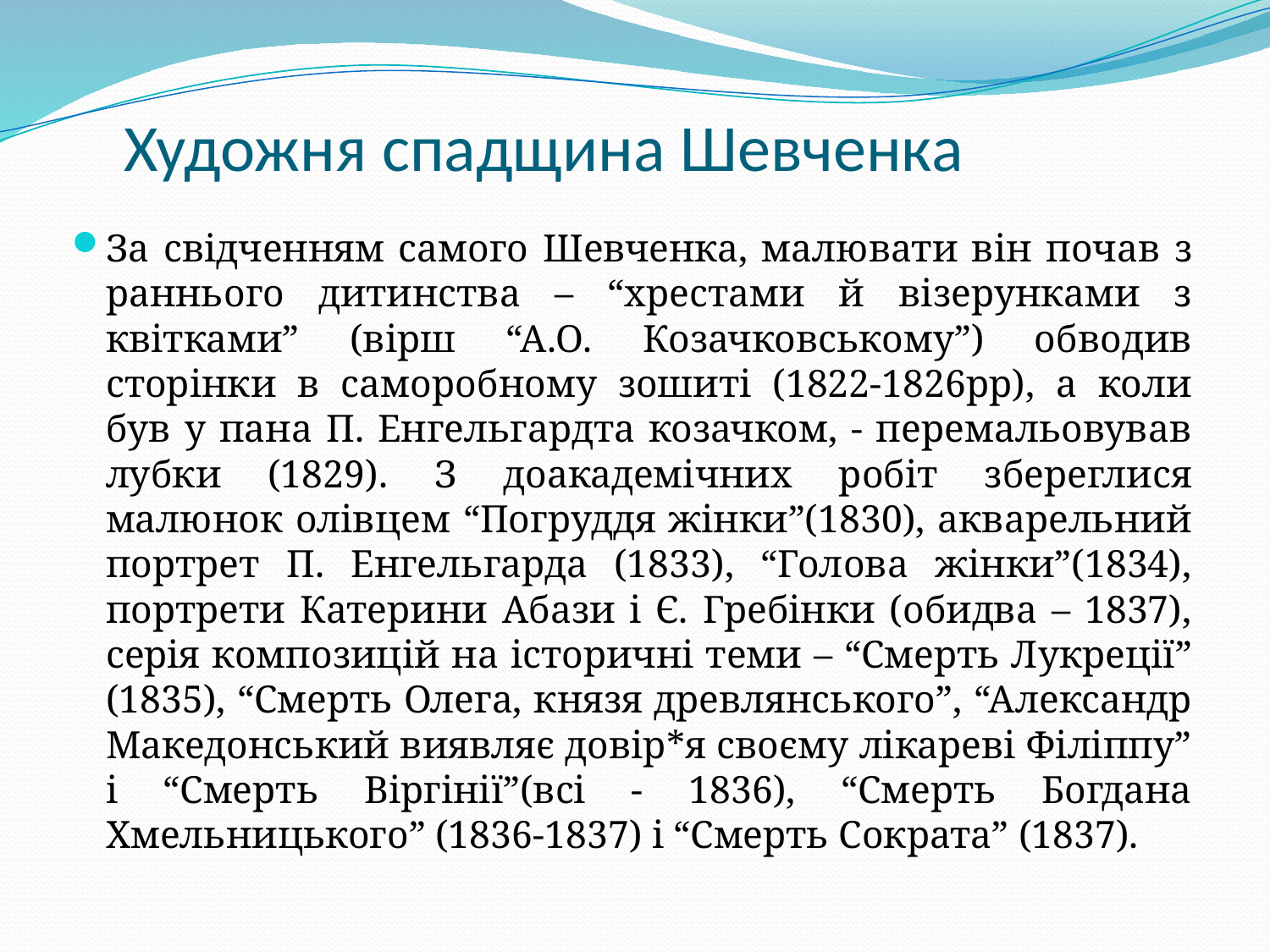

# Художня спадщина Шевченка
За свідченням самого Шевченка, малювати він почав з раннього дитинства – “хрестами й візерунками з квітками” (вірш “А.О. Козачковському”) обводив сторінки в саморобному зошиті (1822-1826рр), а коли був у пана П. Енгельгардта козачком, - перемальовував лубки (1829). З доакадемічних робіт збереглися малюнок олівцем “Погруддя жінки”(1830), акварельний портрет П. Енгельгарда (1833), “Голова жінки”(1834), портрети Катерини Абази і Є. Гребінки (обидва – 1837), серія композицій на історичні теми – “Смерть Лукреції” (1835), “Смерть Олега, князя древлянського”, “Александр Македонський виявляє довір*я своєму лікареві Філіппу” і “Смерть Віргінії”(всі - 1836), “Смерть Богдана Хмельницького” (1836-1837) і “Смерть Сократа” (1837).